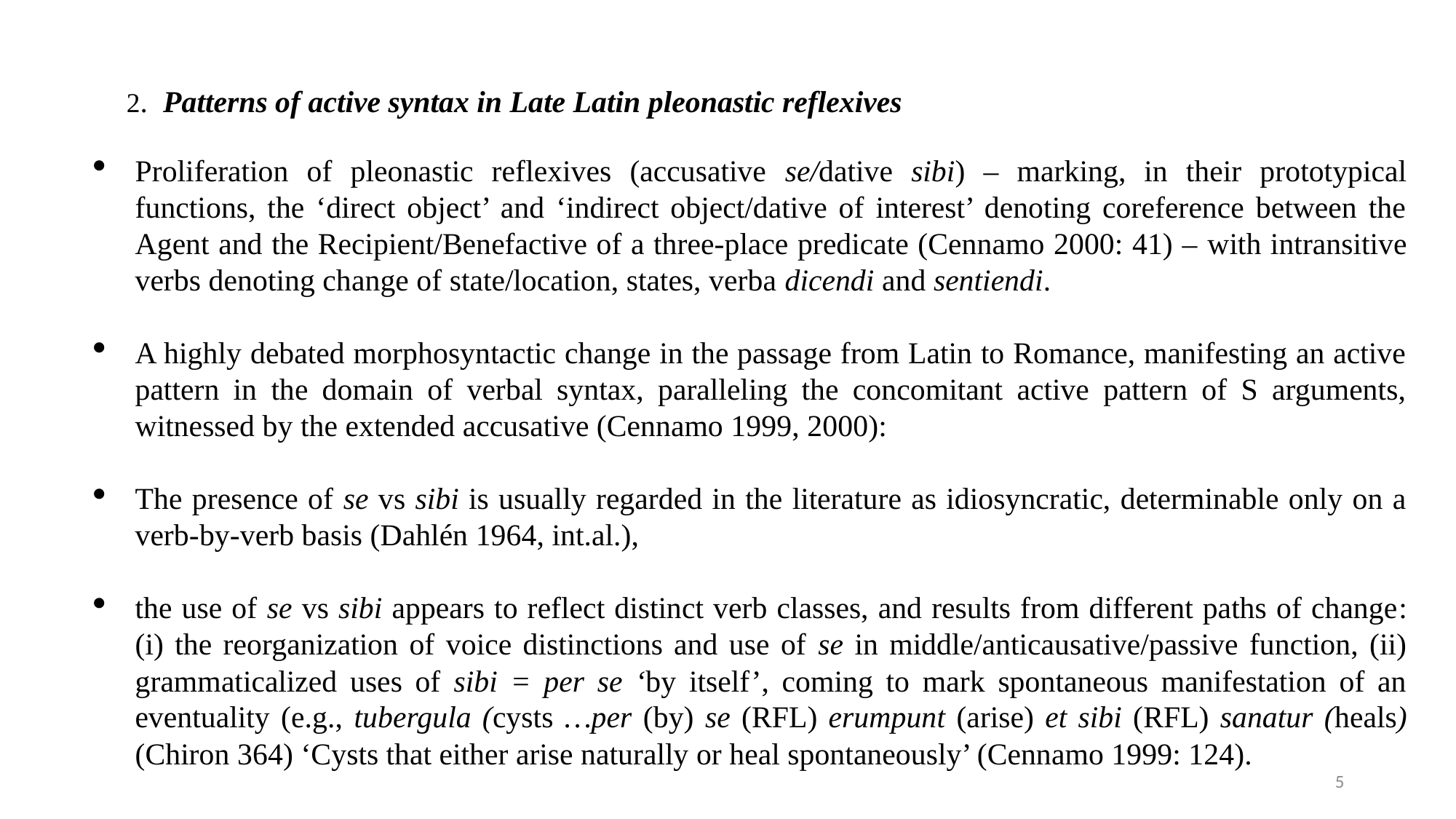

2.  Patterns of active syntax in Late Latin pleonastic reflexives

Proliferation of pleonastic reflexives (accusative se/dative sibi) – marking, in their prototypical functions, the ‘direct object’ and ‘indirect object/dative of interest’ denoting coreference between the Agent and the Recipient/Benefactive of a three-place predicate (Cennamo 2000: 41) – with intransitive verbs denoting change of state/location, states, verba dicendi and sentiendi.

A highly debated morphosyntactic change in the passage from Latin to Romance, manifesting an active pattern in the domain of verbal syntax, paralleling the concomitant active pattern of S arguments, witnessed by the extended accusative (Cennamo 1999, 2000):

The presence of se vs sibi is usually regarded in the literature as idiosyncratic, determinable only on a verb-by-verb basis (Dahlén 1964, int.al.),

the use of se vs sibi appears to reflect distinct verb classes, and results from different paths of change: (i) the reorganization of voice distinctions and use of se in middle/anticausative/passive function, (ii) grammaticalized uses of sibi = per se ‘by itself’, coming to mark spontaneous manifestation of an eventuality (e.g., tubergula (cysts …per (by) se (rfl) erumpunt (arise) et sibi (rfl) sanatur (heals) (Chiron 364) ‘Cysts that either arise naturally or heal spontaneously’ (Cennamo 1999: 124).
5